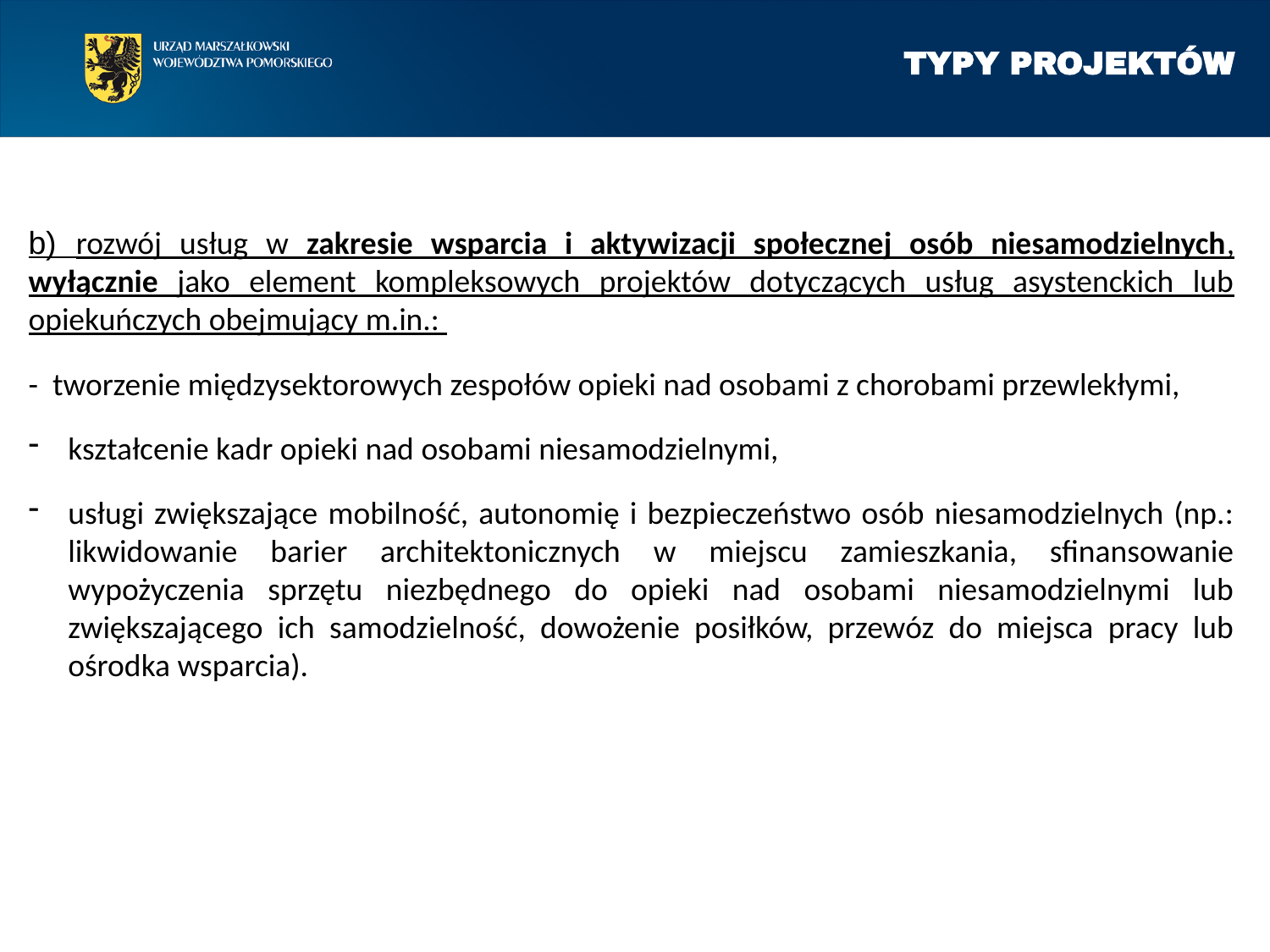

TYPY PROJEKTÓW

b) rozwój usług w zakresie wsparcia i aktywizacji społecznej osób niesamodzielnych, wyłącznie jako element kompleksowych projektów dotyczących usług asystenckich lub opiekuńczych obejmujący m.in.:
-  tworzenie międzysektorowych zespołów opieki nad osobami z chorobami przewlekłymi,
kształcenie kadr opieki nad osobami niesamodzielnymi,
usługi zwiększające mobilność, autonomię i bezpieczeństwo osób niesamodzielnych (np.: likwidowanie barier architektonicznych w miejscu zamieszkania, sfinansowanie wypożyczenia sprzętu niezbędnego do opieki nad osobami niesamodzielnymi lub zwiększającego ich samodzielność, dowożenie posiłków, przewóz do miejsca pracy lub ośrodka wsparcia).